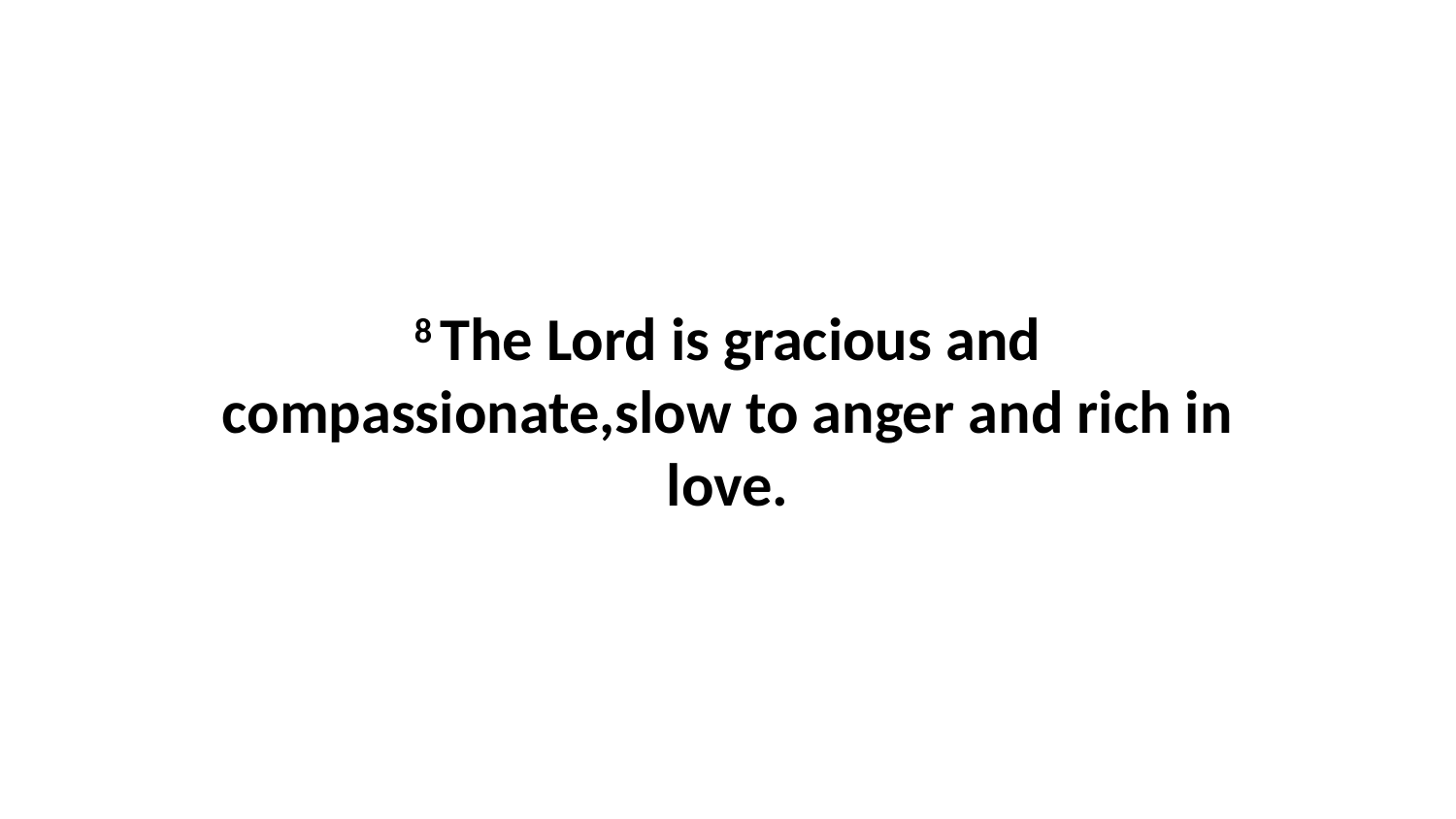

8 The Lord is gracious and compassionate,slow to anger and rich in love.